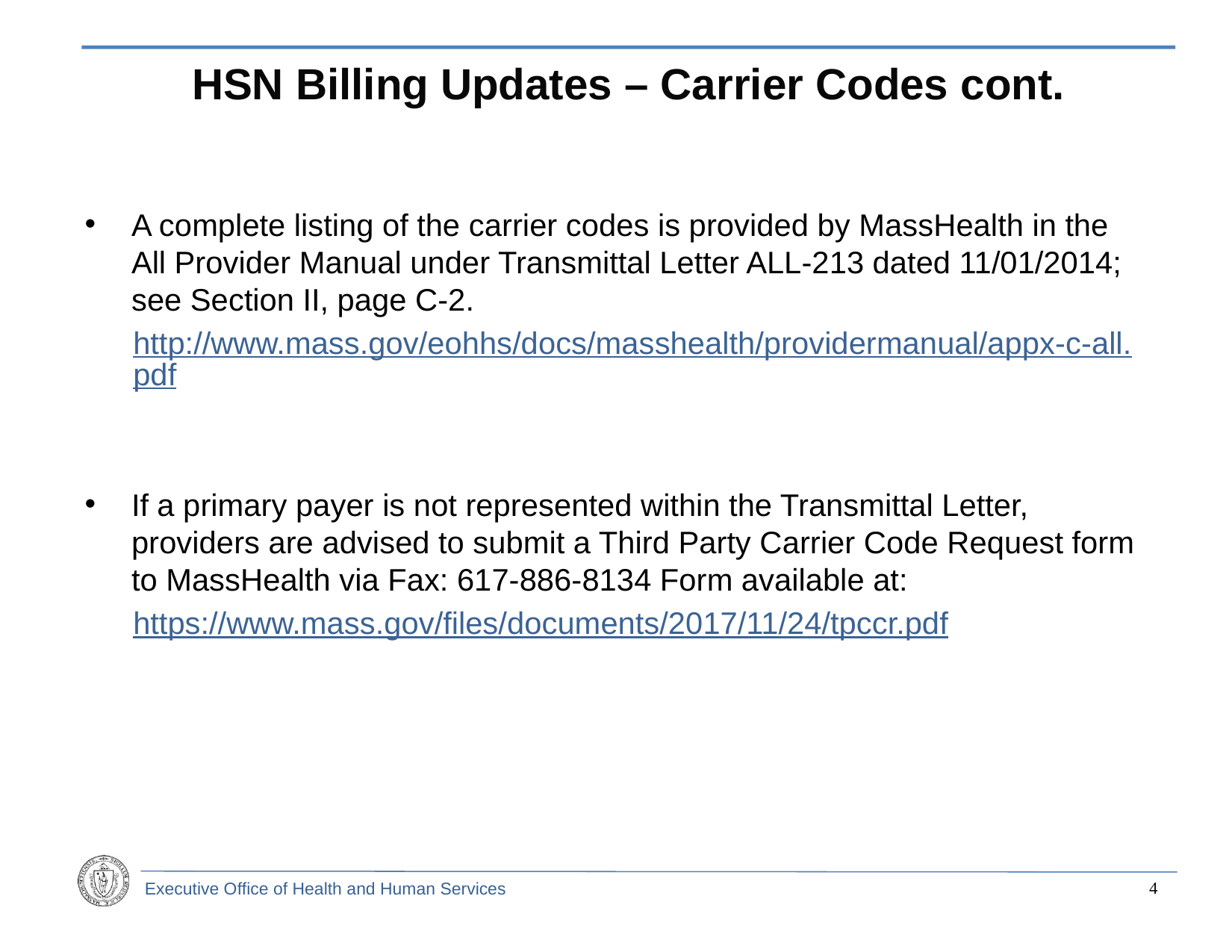

# HSN Billing Updates – Carrier Codes cont.

A complete listing of the carrier codes is provided by MassHealth in the All Provider Manual under Transmittal Letter ALL-213 dated 11/01/2014; see Section II, page C-2.
http://www.mass.gov/eohhs/docs/masshealth/providermanual/appx-c-all.pdf

If a primary payer is not represented within the Transmittal Letter, providers are advised to submit a Third Party Carrier Code Request form to MassHealth via Fax: 617-886-8134 Form available at:
https://www.mass.gov/files/documents/2017/11/24/tpccr.pdf
4